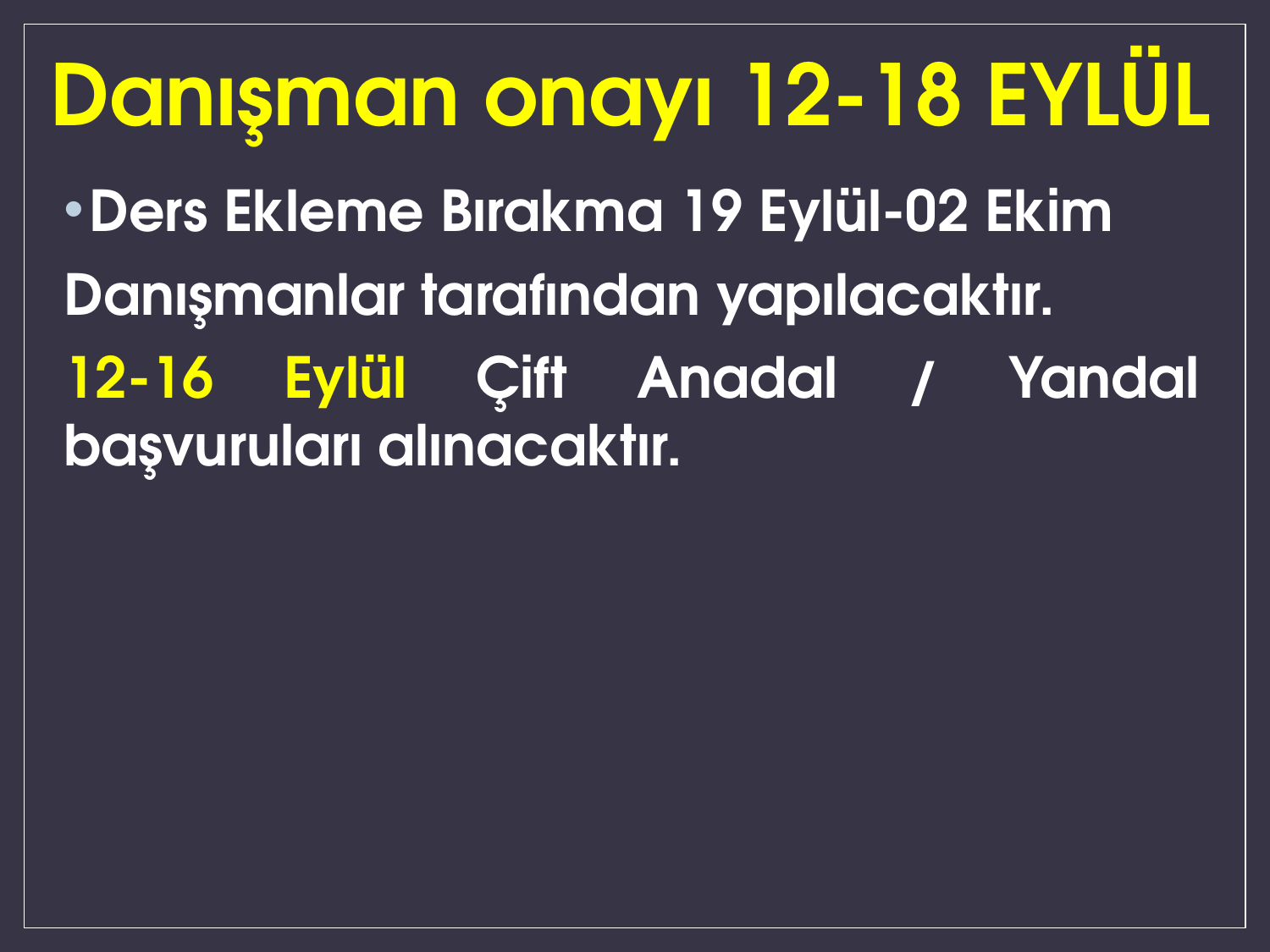

# Danışman onayı 12-18 EYLÜL
Ders Ekleme Bırakma 19 Eylül-02 Ekim
Danışmanlar tarafından yapılacaktır.
12-16 Eylül Çift Anadal / Yandal başvuruları alınacaktır.